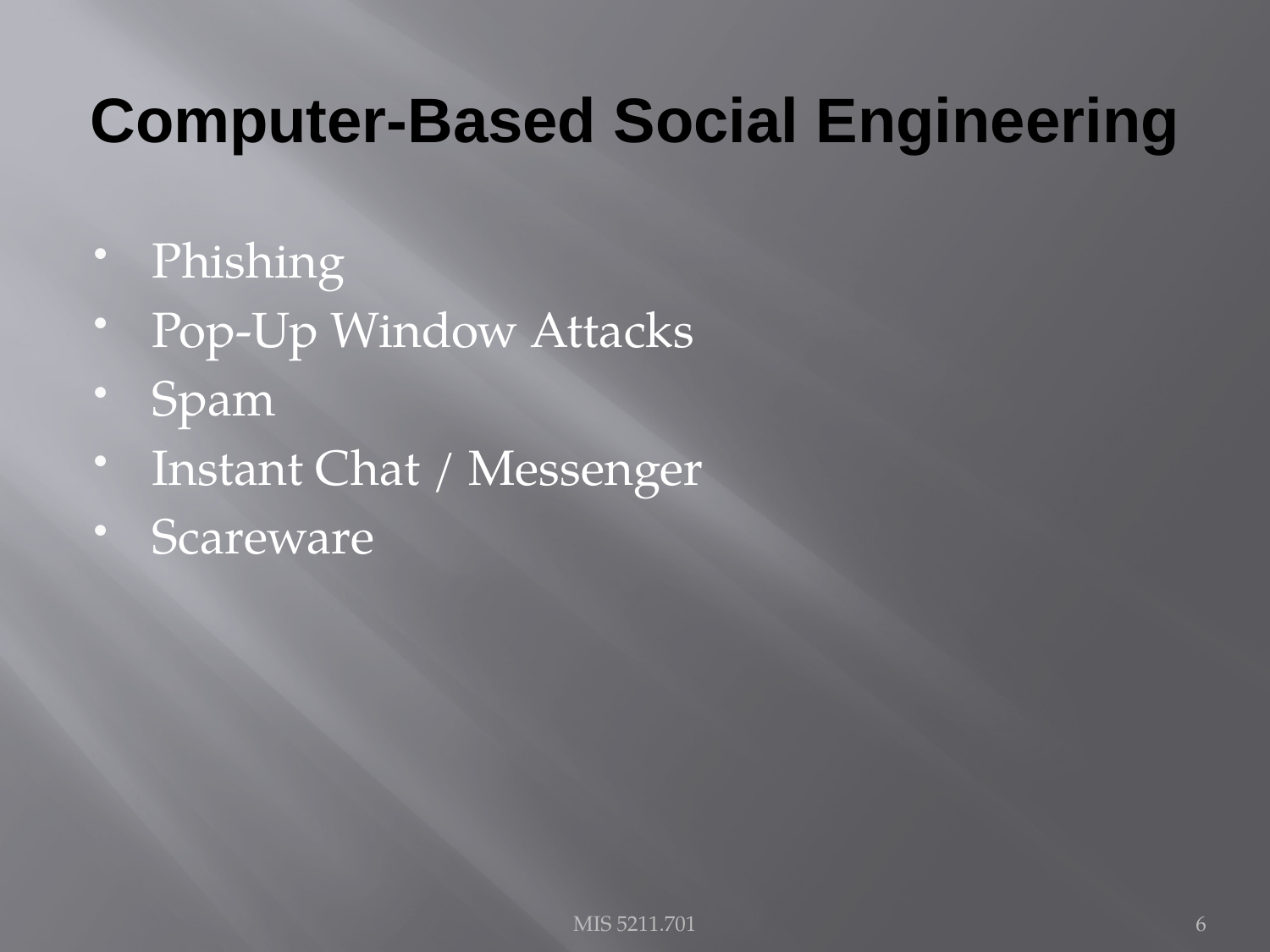

# Computer-Based Social Engineering
Phishing
Pop-Up Window Attacks
Spam
Instant Chat / Messenger
Scareware
MIS 5211.701
6